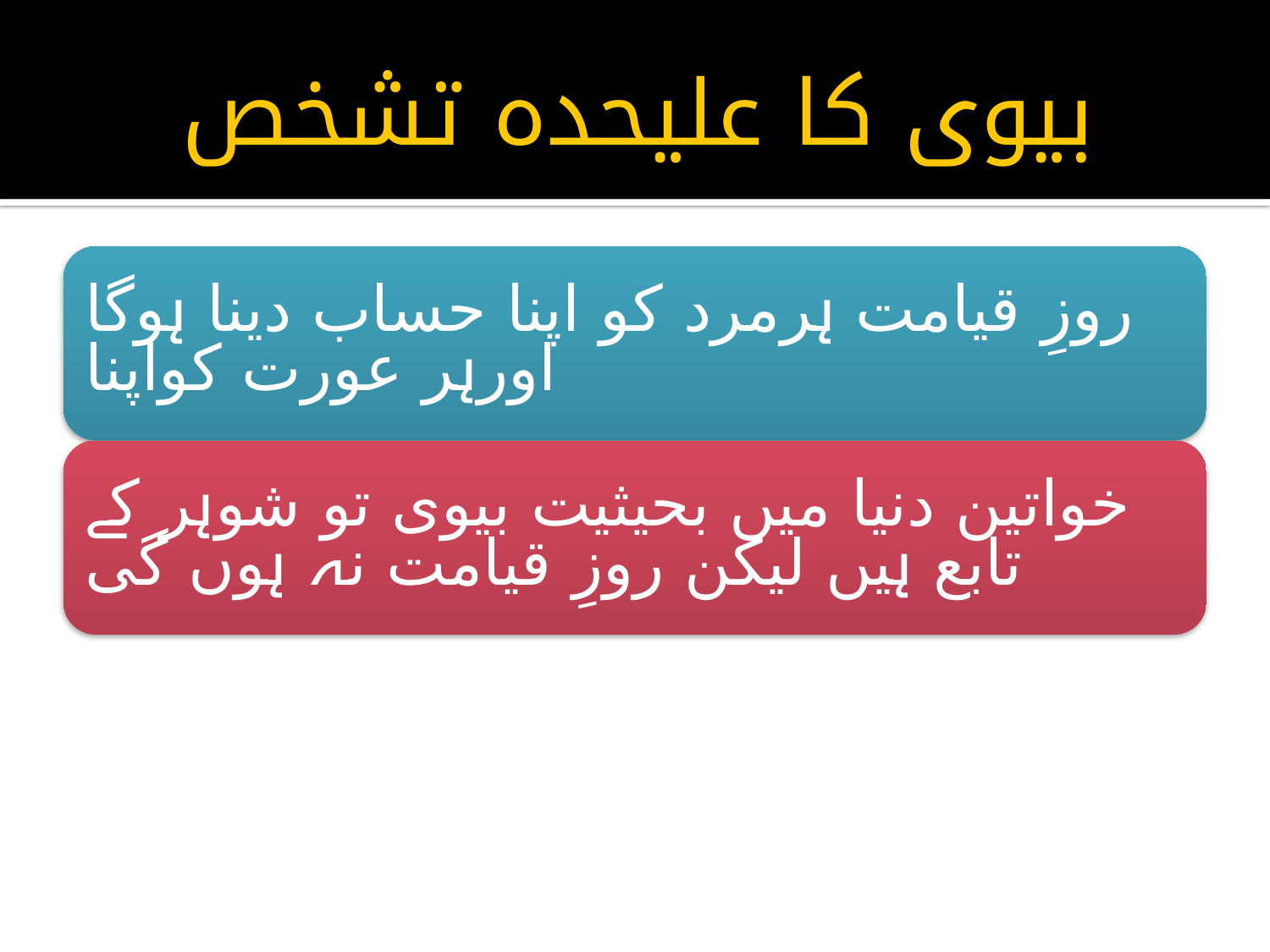

# بیوی کا علیحدہ تشخص
روزِ قیامت ہرمرد کو اپنا حساب دینا ہوگا اورہر عورت کواپنا
خواتین دنیا میں بحیثیت بیوی تو شوہر کے تابع ہیں لیکن روزِ قیامت نہ ہوں گی